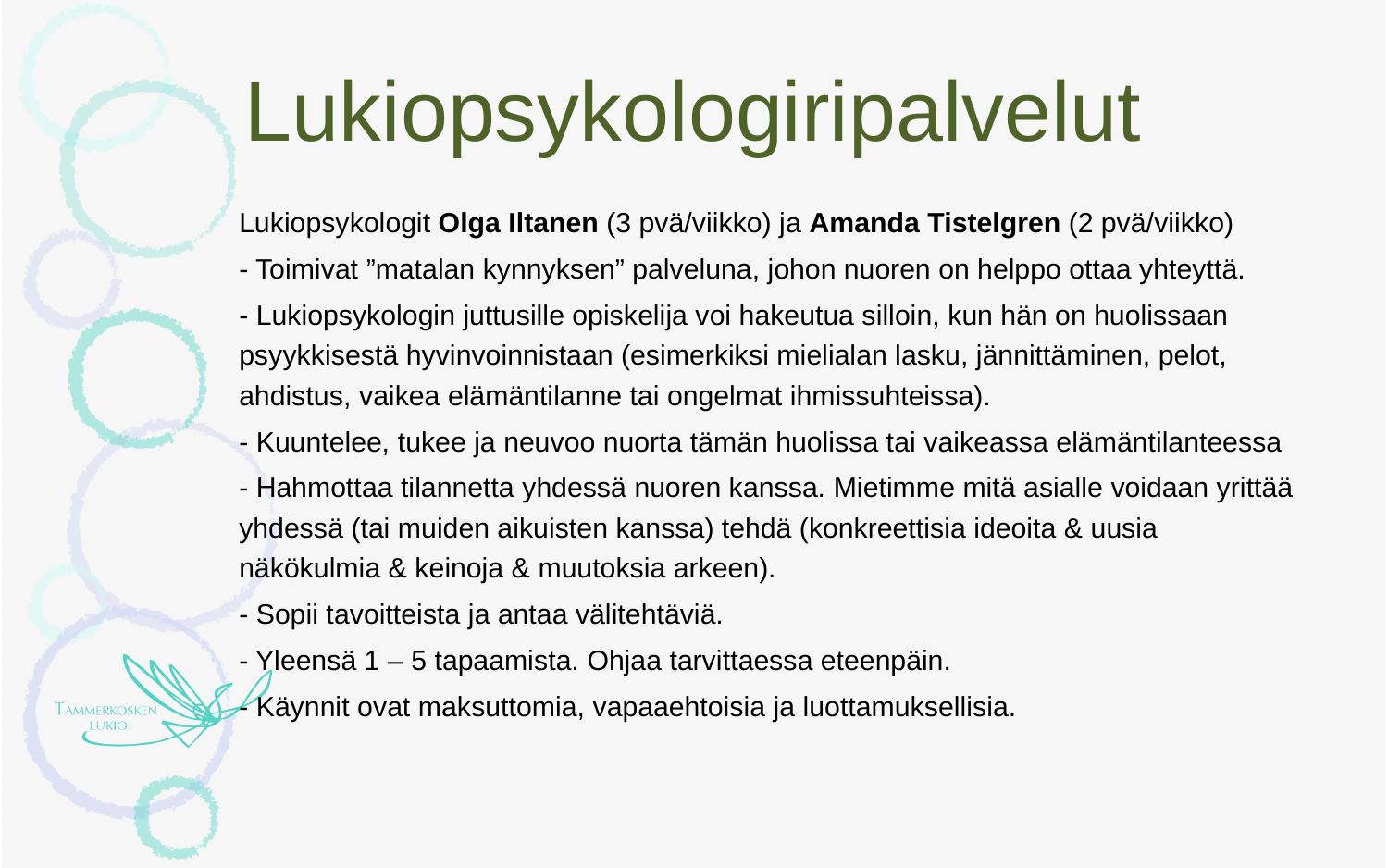

# Lukiopsykologiripalvelut
Lukiopsykologit Olga Iltanen (3 pvä/viikko) ja Amanda Tistelgren (2 pvä/viikko)
- Toimivat ”matalan kynnyksen” palveluna, johon nuoren on helppo ottaa yhteyttä.
- Lukiopsykologin juttusille opiskelija voi hakeutua silloin, kun hän on huolissaan psyykkisestä hyvinvoinnistaan (esimerkiksi mielialan lasku, jännittäminen, pelot, ahdistus, vaikea elämäntilanne tai ongelmat ihmissuhteissa).
- Kuuntelee, tukee ja neuvoo nuorta tämän huolissa tai vaikeassa elämäntilanteessa
- Hahmottaa tilannetta yhdessä nuoren kanssa. Mietimme mitä asialle voidaan yrittää yhdessä (tai muiden aikuisten kanssa) tehdä (konkreettisia ideoita & uusia näkökulmia & keinoja & muutoksia arkeen).
- Sopii tavoitteista ja antaa välitehtäviä.
- Yleensä 1 – 5 tapaamista. Ohjaa tarvittaessa eteenpäin.
- Käynnit ovat maksuttomia, vapaaehtoisia ja luottamuksellisia.